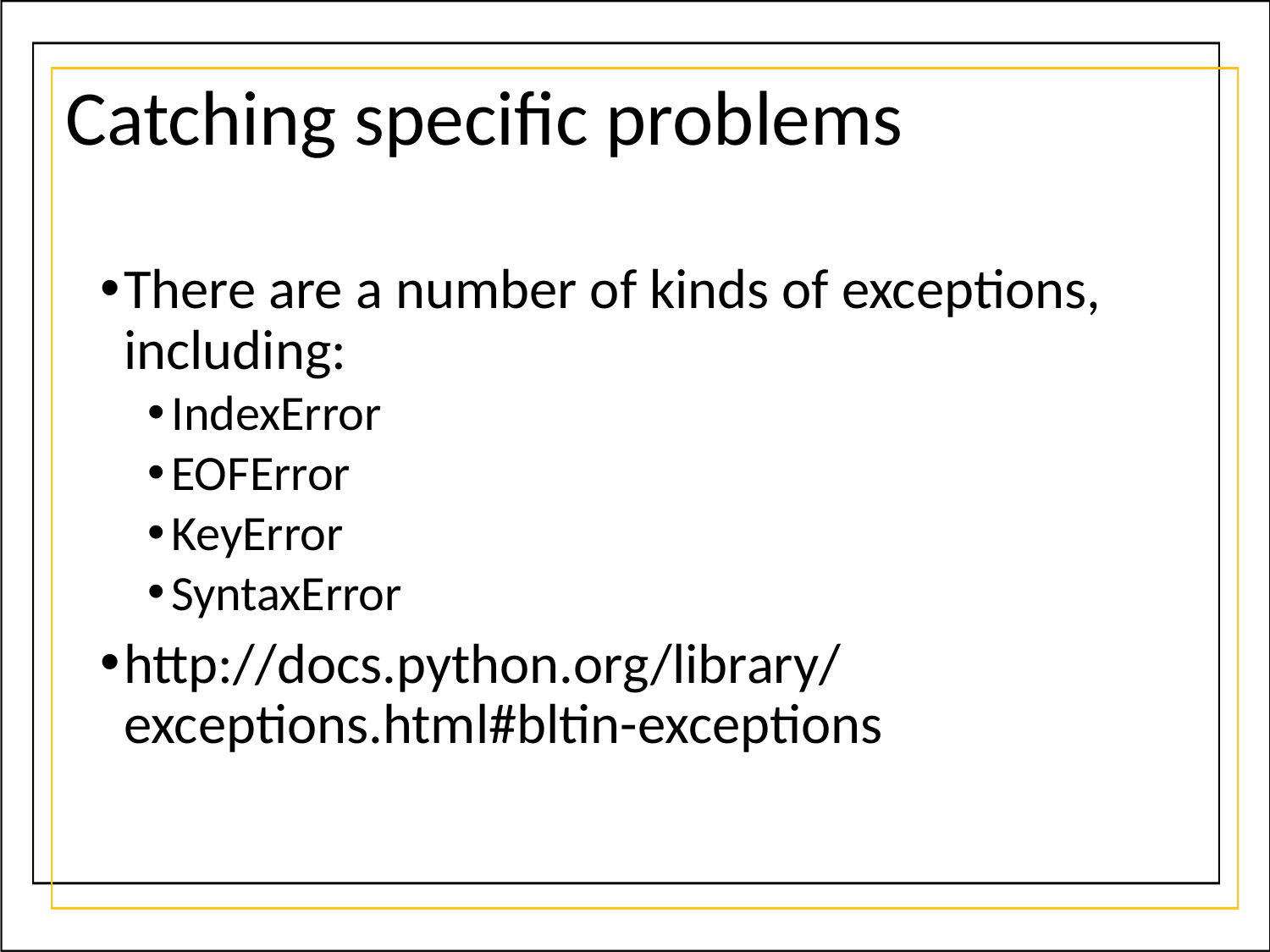

# Catching specific problems
There are a number of kinds of exceptions, including:
IndexError
EOFError
KeyError
SyntaxError
http://docs.python.org/library/exceptions.html#bltin-exceptions